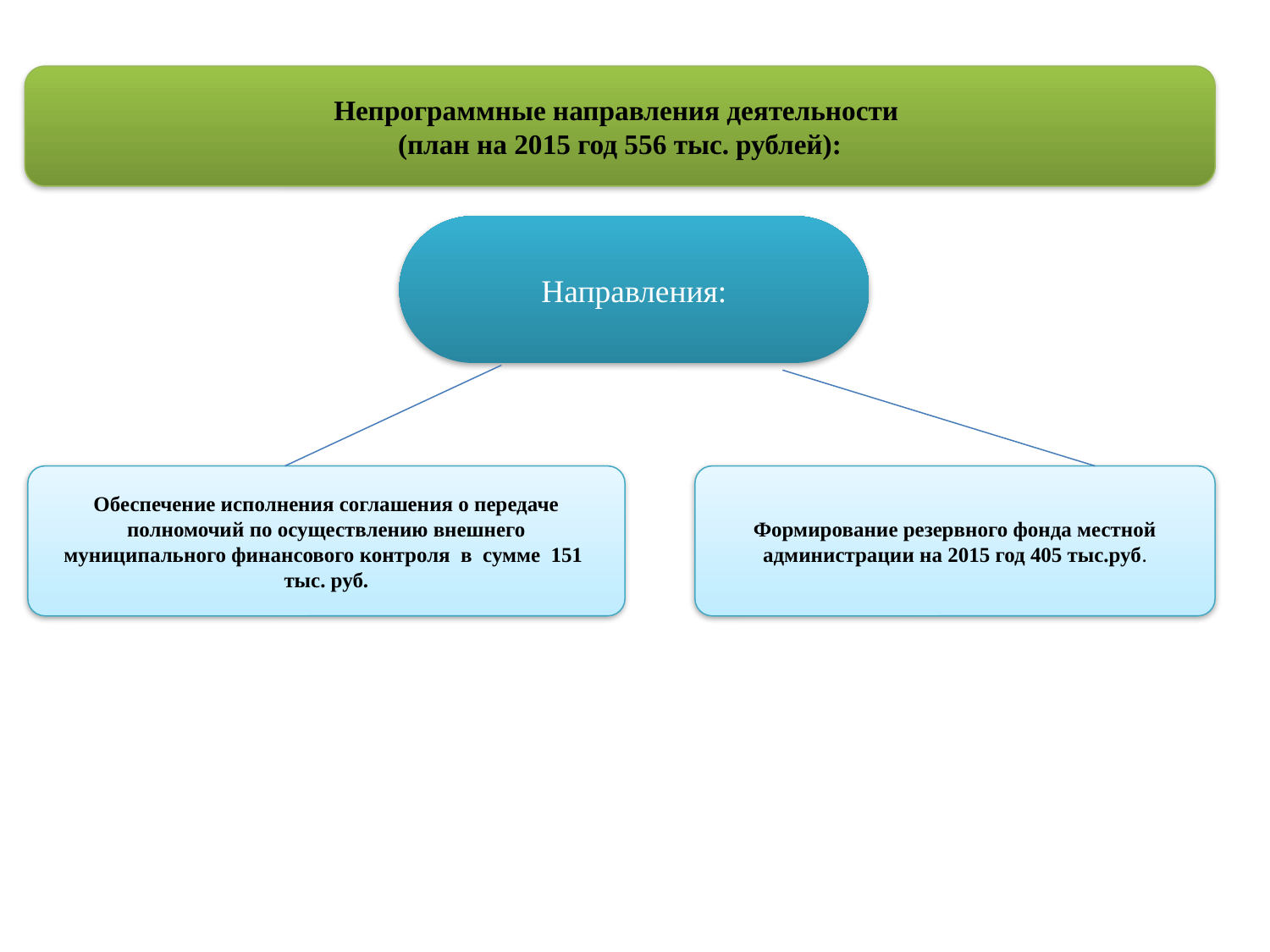

Непрограммные направления деятельности
(план на 2015 год 556 тыс. рублей):
Направления:
Обеспечение исполнения соглашения о передаче полномочий по осуществлению внешнего муниципального финансового контроля  в  сумме  151  тыс. руб.
Формирование резервного фонда местной администрации на 2015 год 405 тыс.руб.